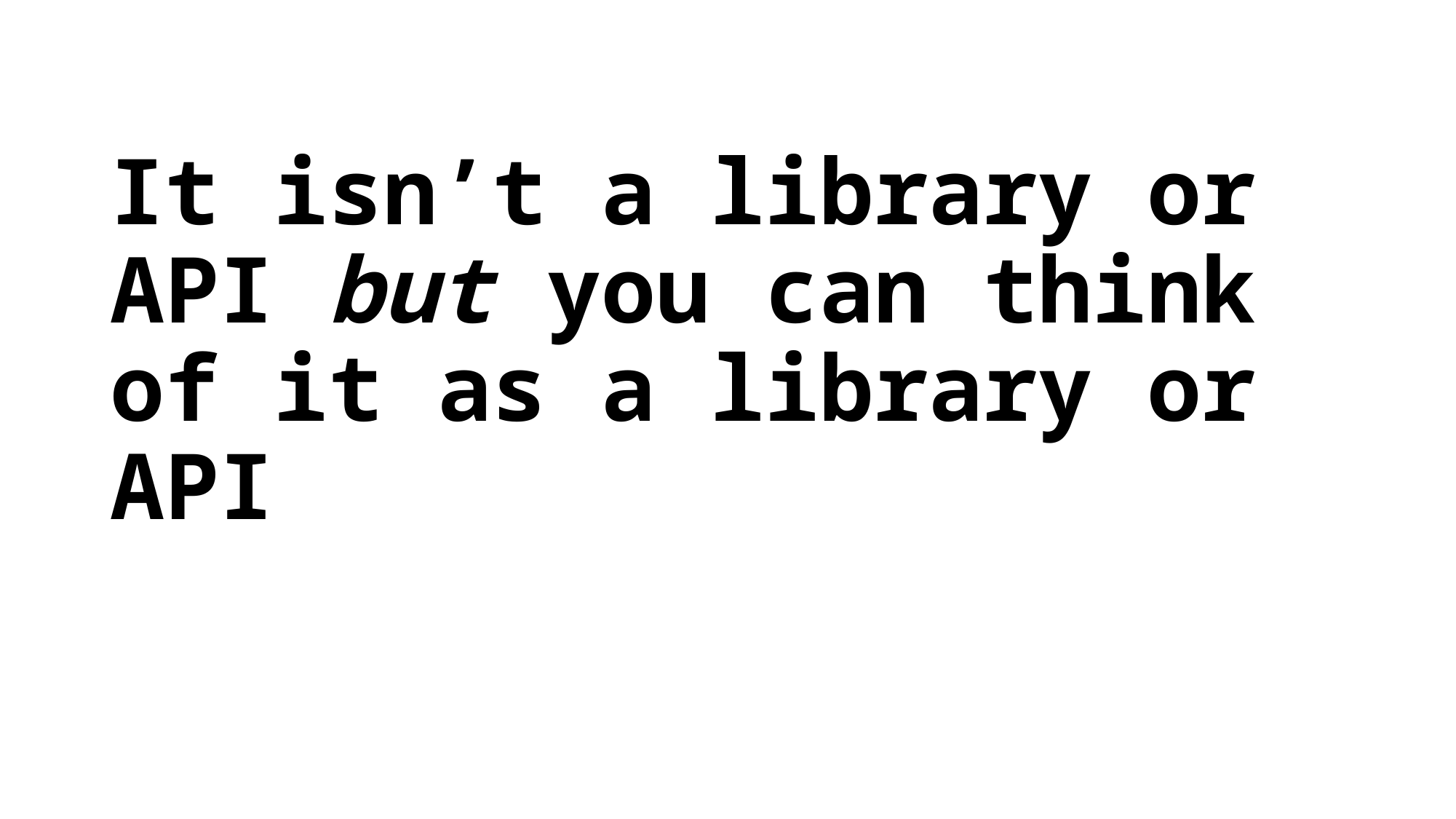

# It isn’t a library or API but you can think of it as a library or API